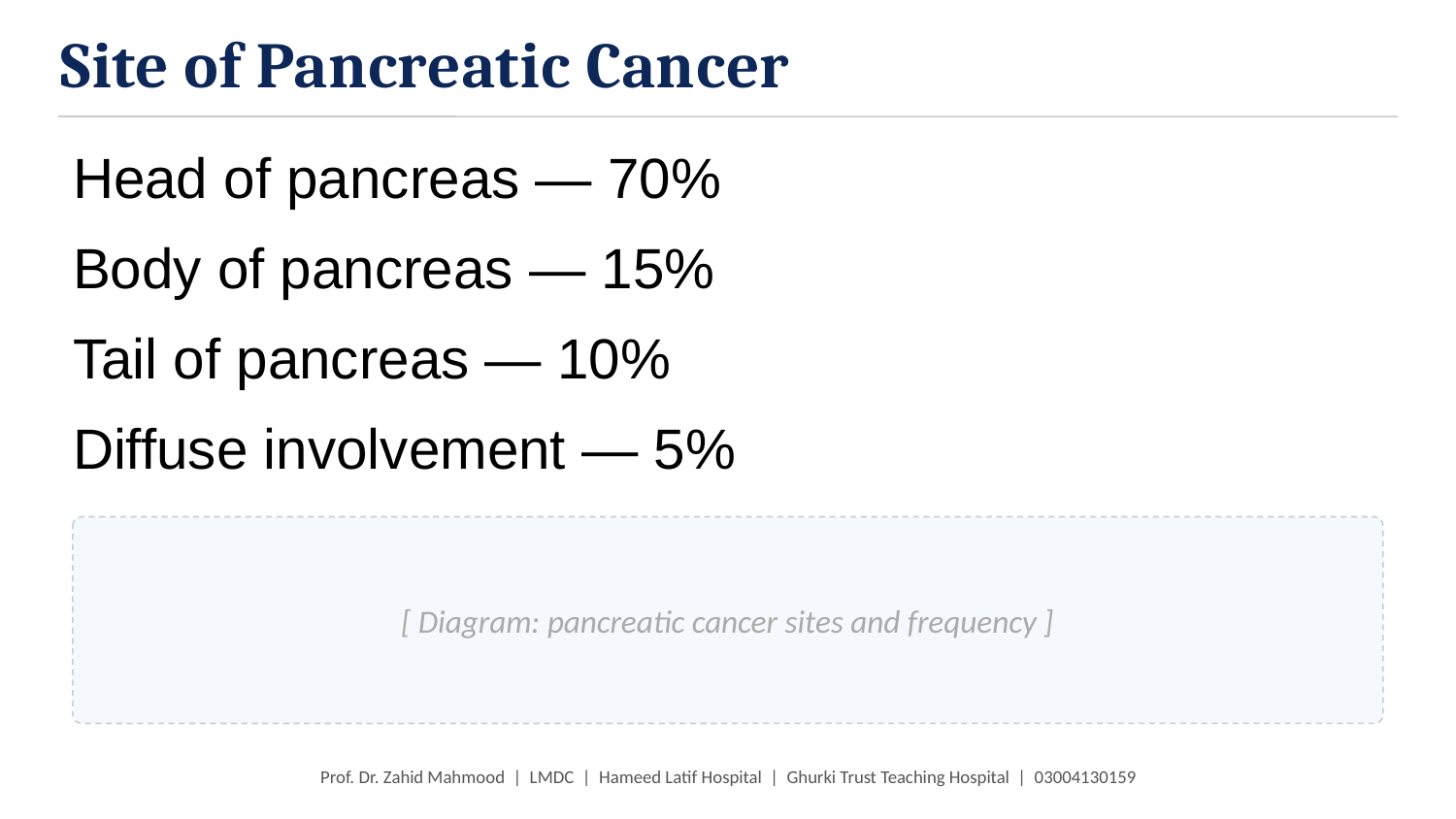

Site of Pancreatic Cancer

Head of pancreas — 70%
Body of pancreas — 15%
Tail of pancreas — 10%
Diffuse involvement — 5%

[ Diagram: pancreatic cancer sites and frequency ]
Prof. Dr. Zahid Mahmood  |  LMDC  |  Hameed Latif Hospital  |  Ghurki Trust Teaching Hospital  |  03004130159